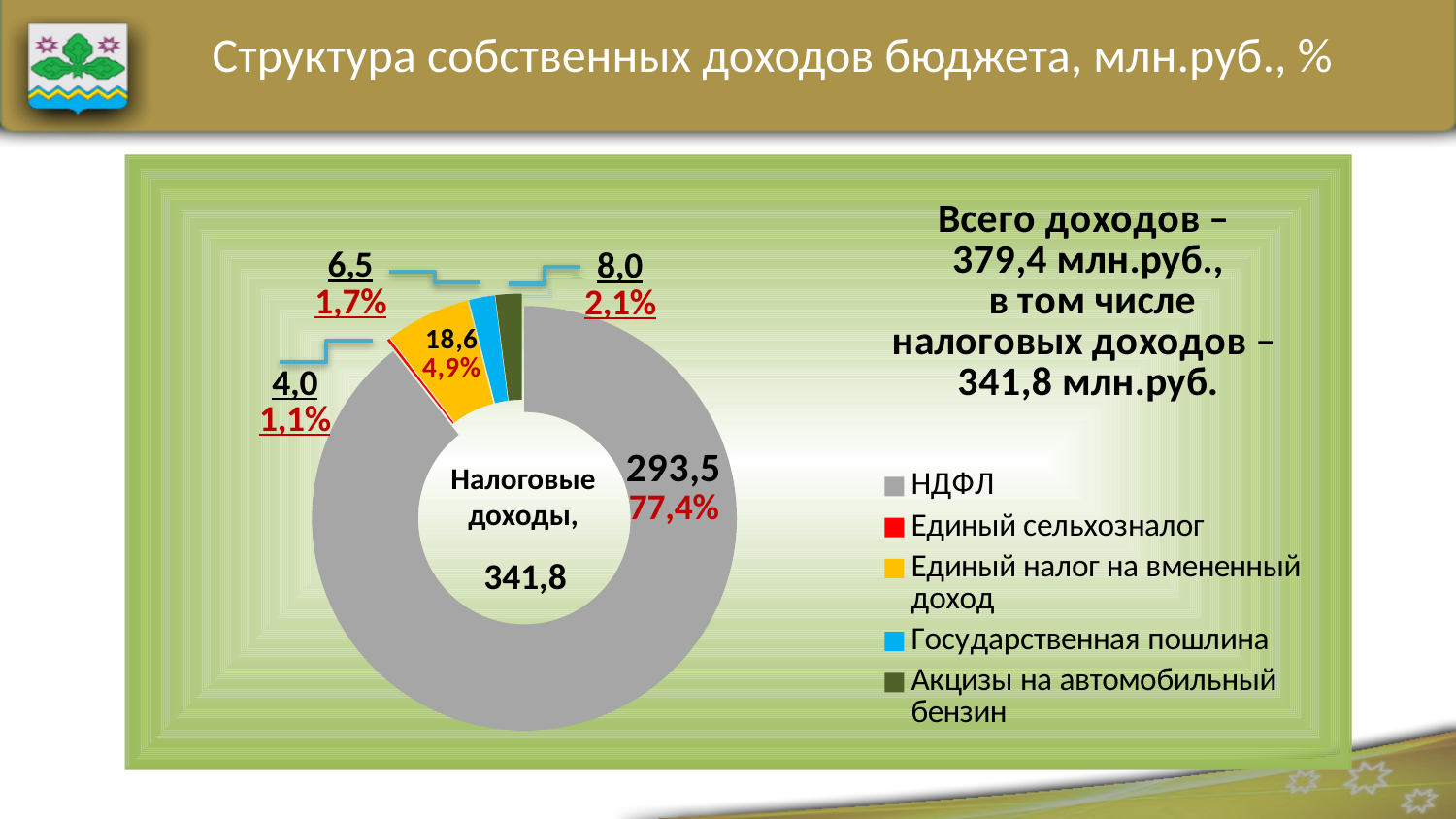

Структура собственных доходов бюджета, млн.руб., %

### Chart: Всего доходов –
379,4 млн.руб.,
 в том числе
налоговых доходов –
341,8 млн.руб.

| Category |  |
|---|---|
| НДФЛ | 274.3 |
| Единый сельхозналог | 0.6 |
| Единый налог на вмененный доход | 19.8 |
| Государственная пошлина | 6.0 |
| Акцизы на автомобильный бензин | 6.1 |
Налоговые
доходы,
    341,8